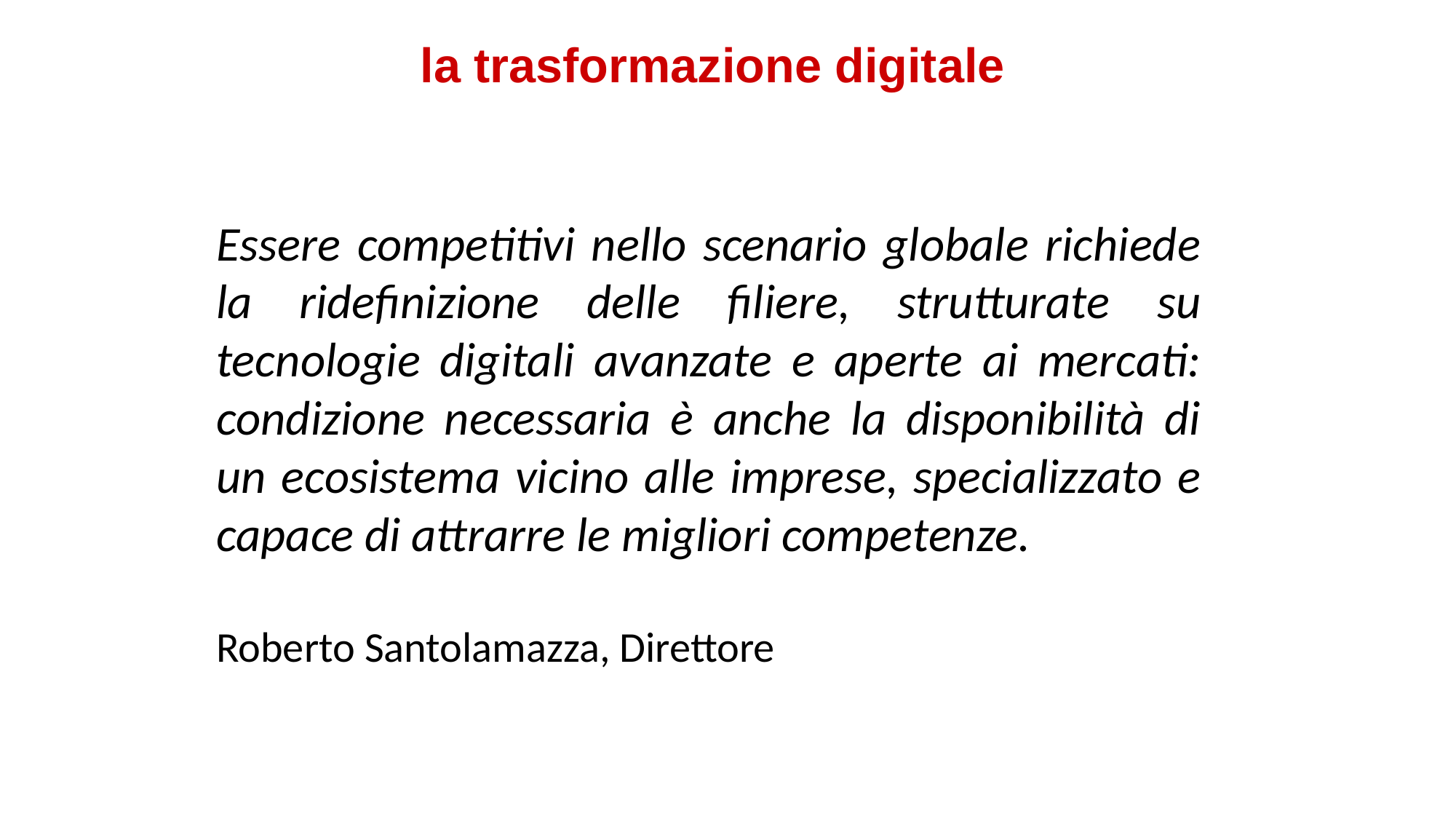

la trasformazione digitale
Essere competitivi nello scenario globale richiede la ridefinizione delle filiere, strutturate su tecnologie digitali avanzate e aperte ai mercati: condizione necessaria è anche la disponibilità di un ecosistema vicino alle imprese, specializzato e capace di attrarre le migliori competenze.

Roberto Santolamazza, Direttore